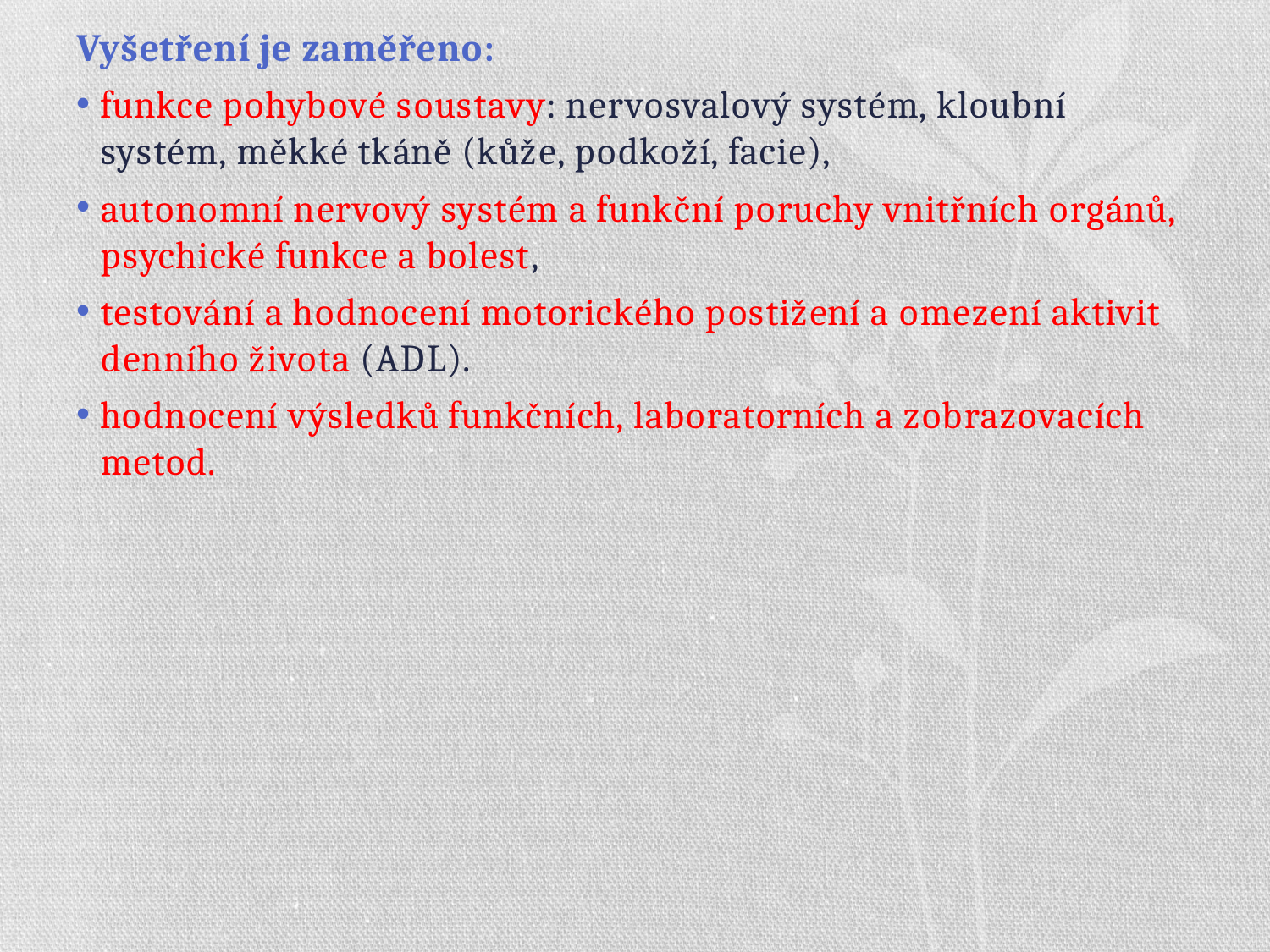

Vyšetření je zaměřeno:
funkce pohybové soustavy: nervosvalový systém, kloubní systém, měkké tkáně (kůže, podkoží, facie),
autonomní nervový systém a funkční poruchy vnitřních orgánů, psychické funkce a bolest,
testování a hodnocení motorického postižení a omezení aktivit denního života (ADL).
hodnocení výsledků funkčních, laboratorních a zobrazovacích metod.